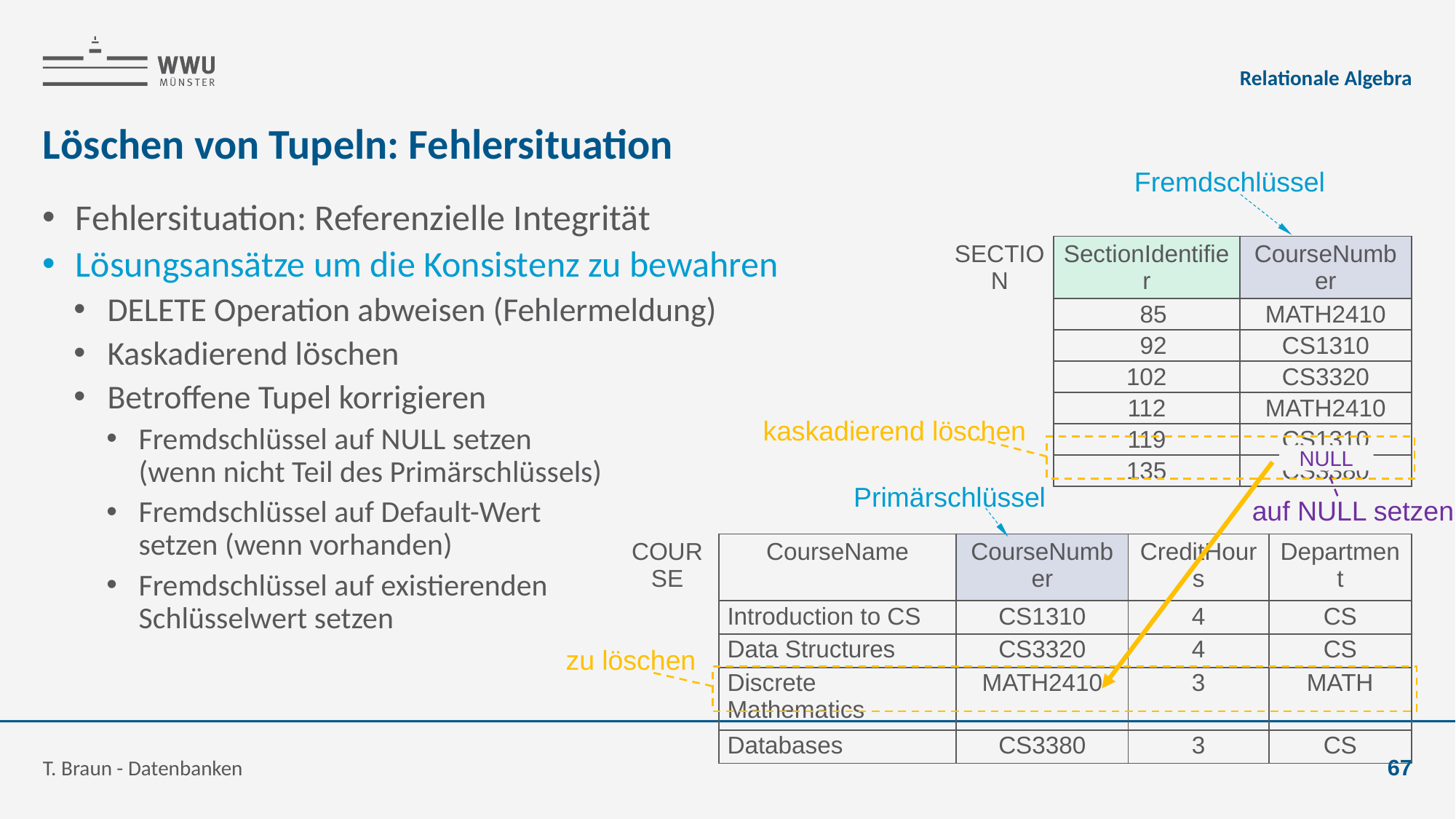

Relationale Algebra
# Löschen von Tupeln: Fehlersituation
Fremdschlüssel

Fehlersituation: Referenzielle Integrität
Lösungsansätze um die Konsistenz zu bewahren
DELETE Operation abweisen (Fehlermeldung)
Kaskadierend löschen
Betroffene Tupel korrigieren
Fremdschlüssel auf NULL setzen
(wenn nicht Teil des Primärschlüssels)
Fremdschlüssel auf Default-Wert
setzen (wenn vorhanden)
Fremdschlüssel auf existierenden
Schlüsselwert setzen
| SECTION | SectionIdentifier | CourseNumber |
| --- | --- | --- |
|  | 85 | MATH2410 |
|  | 92 | CS1310 |
|  | 102 | CS3320 |
|  | 112 | MATH2410 |
|  | 119 | CS1310 |
|  | 135 | CS3380 |
kaskadierend löschen

NULL

Primärschlüssel
auf NULL setzen

| COURSE | CourseName | CourseNumber | CreditHours | Department |
| --- | --- | --- | --- | --- |
|  | Introduction to CS | CS1310 | 4 | CS |
|  | Data Structures | CS3320 | 4 | CS |
|  | Discrete Mathematics | MATH2410 | 3 | MATH |
|  | Databases | CS3380 | 3 | CS |
zu löschen

T. Braun - Datenbanken
67